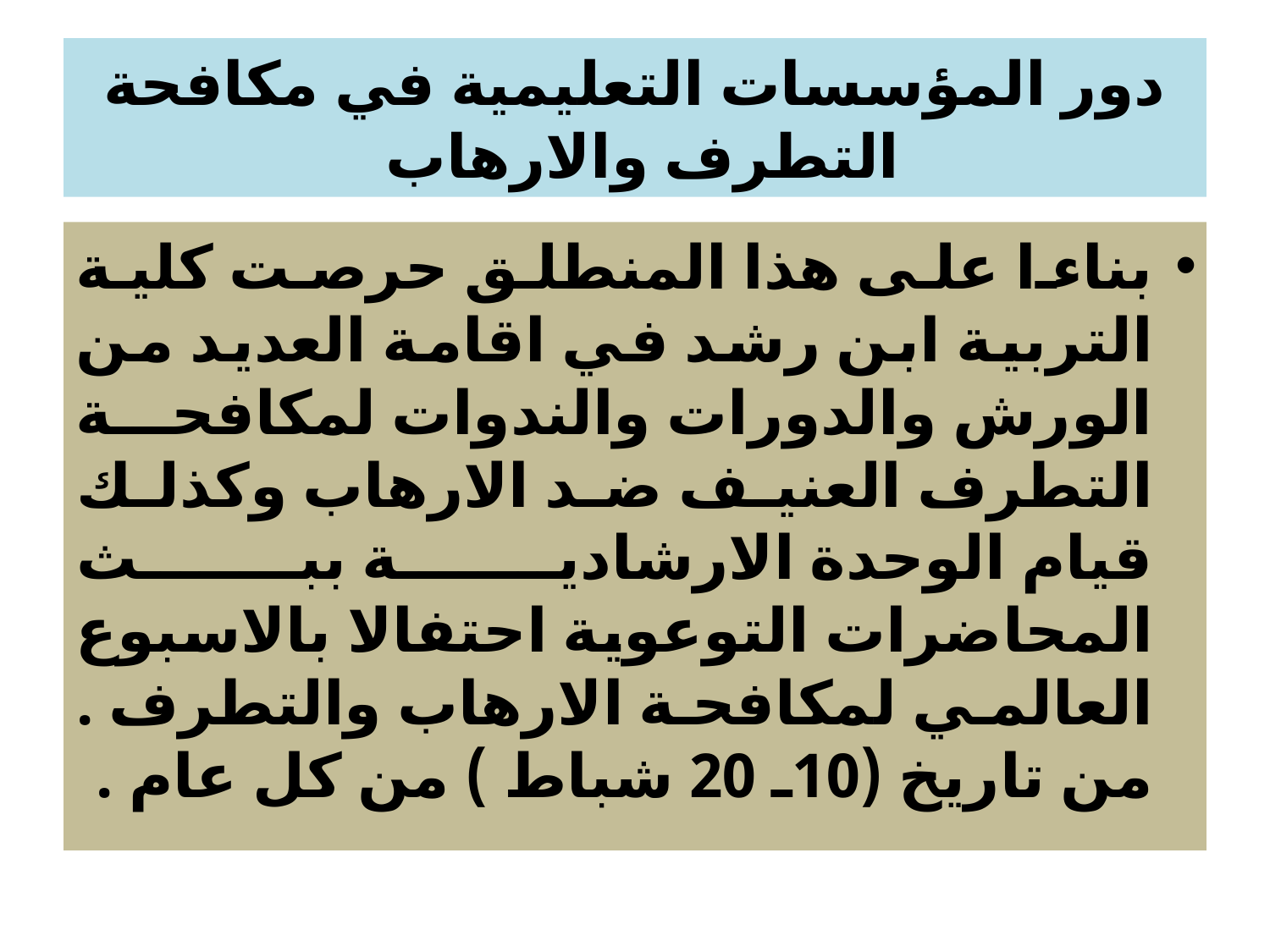

# دور المؤسسات التعليمية في مكافحة التطرف والارهاب
بناءا على هذا المنطلق حرصت كلية التربية ابن رشد في اقامة العديد من الورش والدورات والندوات لمكافحة التطرف العنيف ضد الارهاب وكذلك قيام الوحدة الارشادية ببث المحاضرات التوعوية احتفالا بالاسبوع العالمي لمكافحة الارهاب والتطرف . من تاريخ (10ـ 20 شباط ) من كل عام .